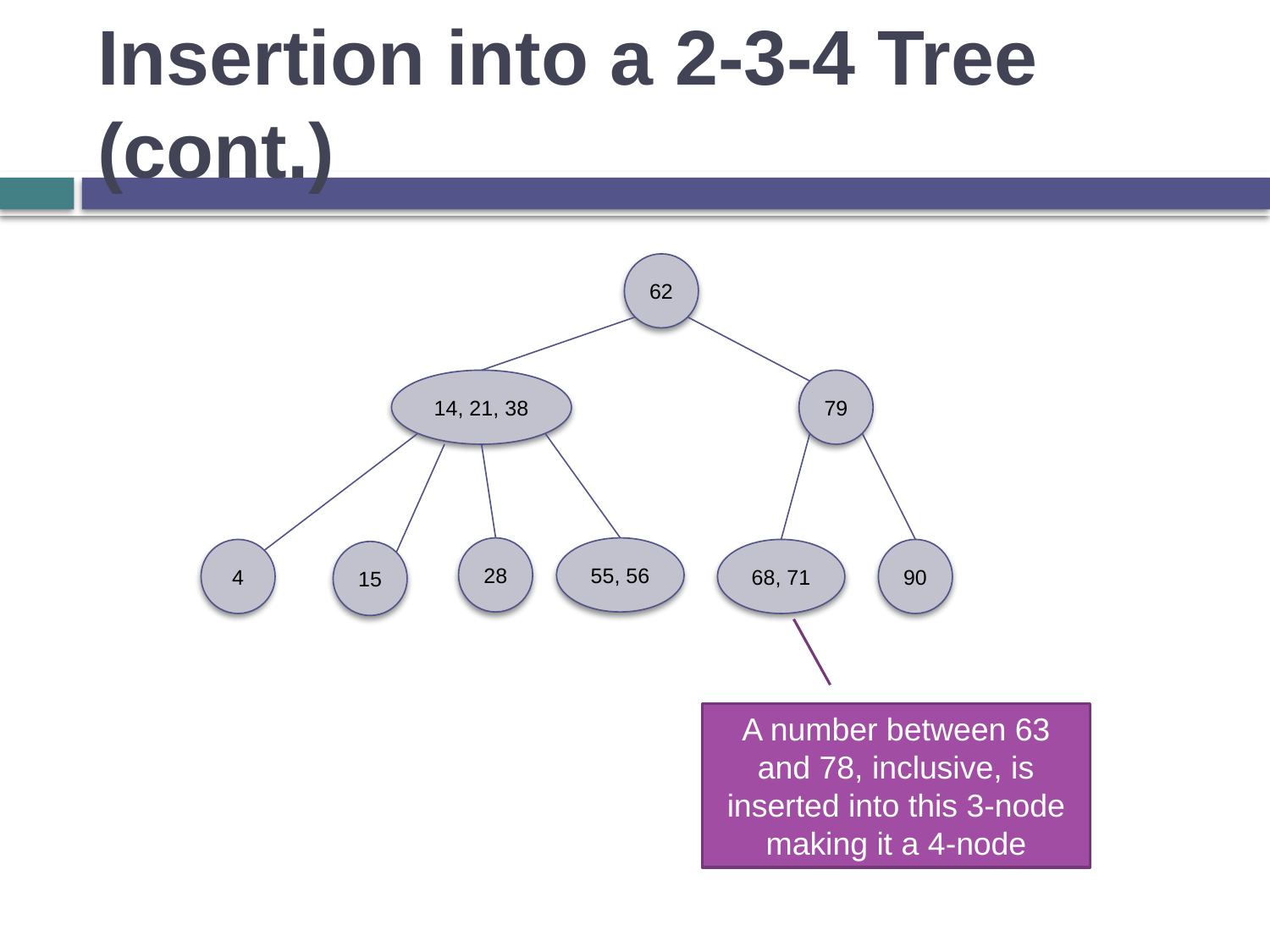

# Insertion into a 2-3-4 Tree (cont.)
62
14, 21, 38
79
28
55, 56
4
68, 71
90
15
A number between 63 and 78, inclusive, is inserted into this 3-node making it a 4-node